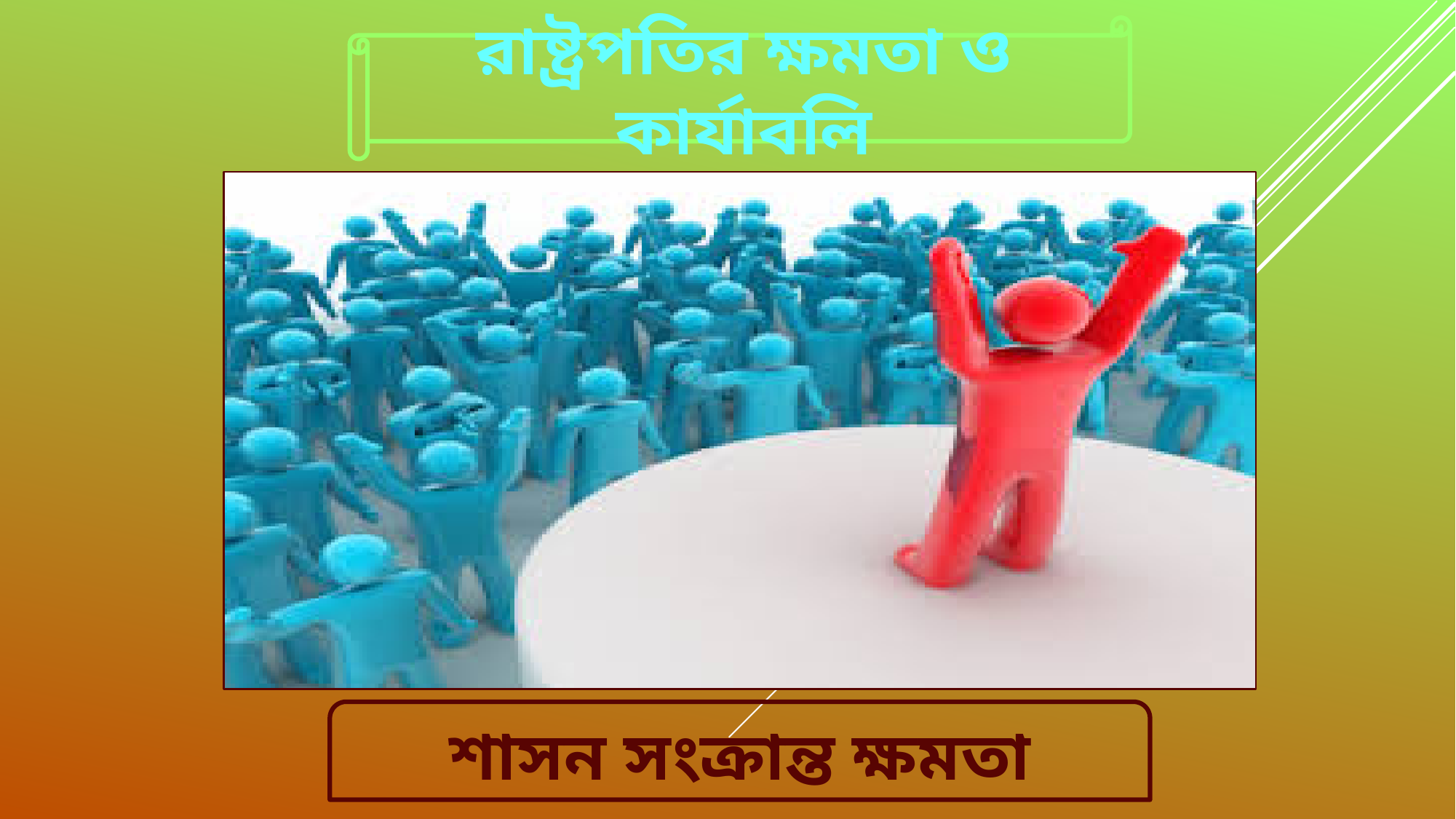

রাষ্ট্রপতির ক্ষমতা ও কার্যাবলি

শাসন সংক্রান্ত ক্ষমতা